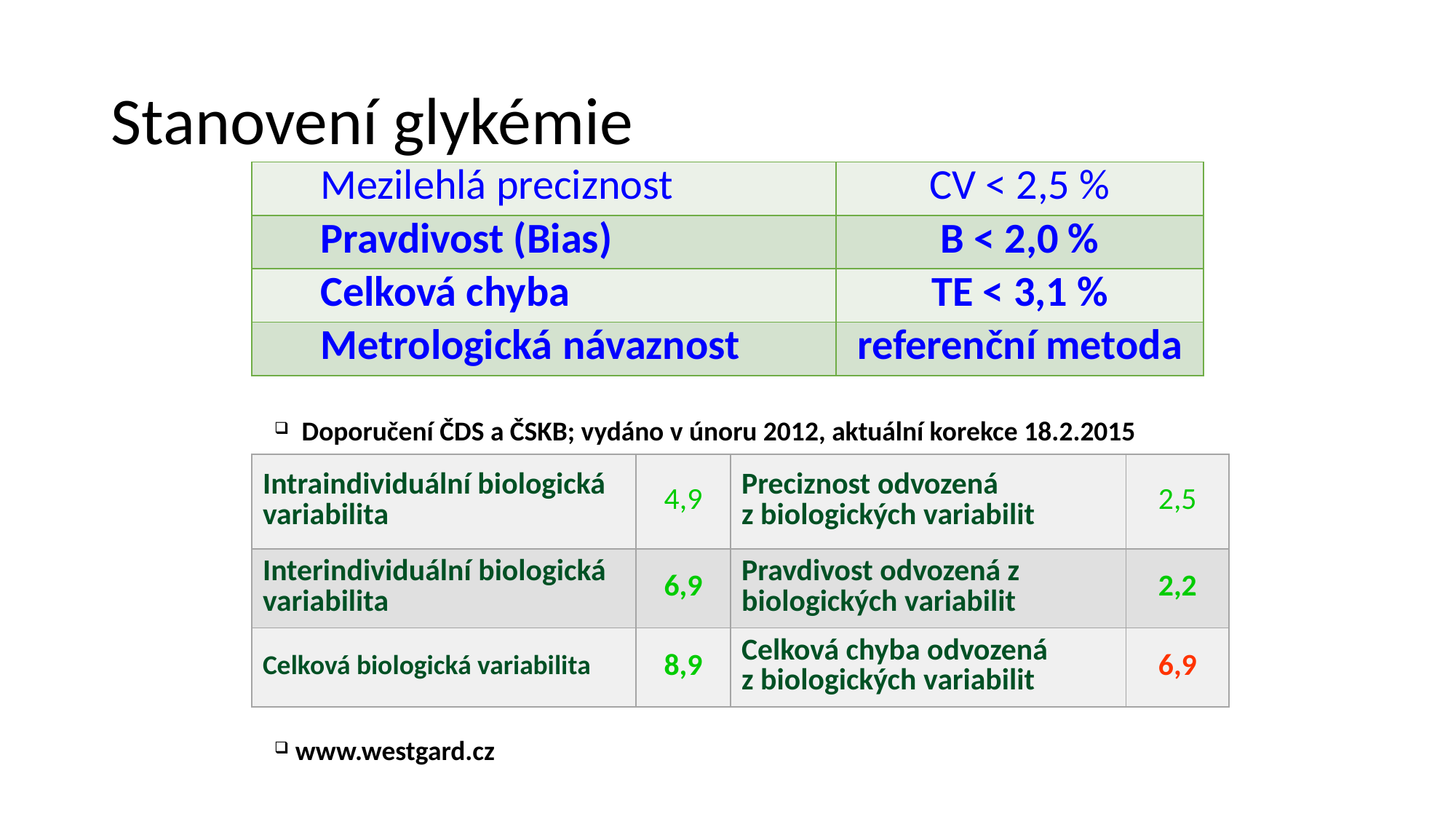

# Stanovení glykémie
| Mezilehlá preciznost | CV < 2,5 % |
| --- | --- |
| Pravdivost (Bias) | B < 2,0 % |
| Celková chyba | TE < 3,1 % |
| Metrologická návaznost | referenční metoda |
Doporučení ČDS a ČSKB; vydáno v únoru 2012, aktuální korekce 18.2.2015
| Intraindividuální biologická variabilita | 4,9 | Preciznost odvozená z biologických variabilit | 2,5 |
| --- | --- | --- | --- |
| Interindividuální biologická variabilita | 6,9 | Pravdivost odvozená z biologických variabilit | 2,2 |
| Celková biologická variabilita | 8,9 | Celková chyba odvozená z biologických variabilit | 6,9 |
 www.westgard.cz